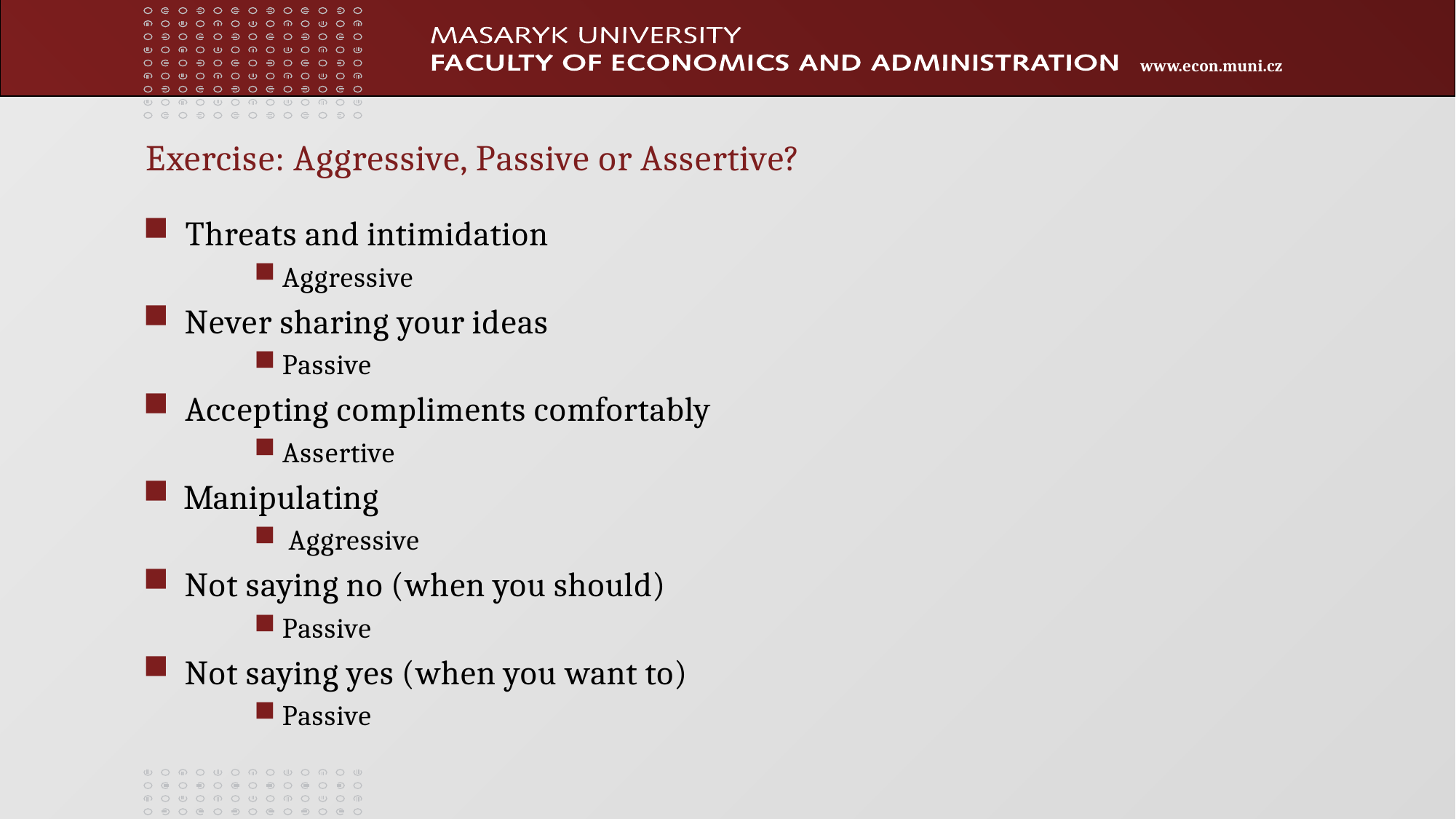

# Exercise: Aggressive, Passive or Assertive?
Threats and intimidation
Aggressive
Never sharing your ideas
Passive
Accepting compliments comfortably
Assertive
Manipulating
 Aggressive
Not saying no (when you should)
Passive
Not saying yes (when you want to)
Passive